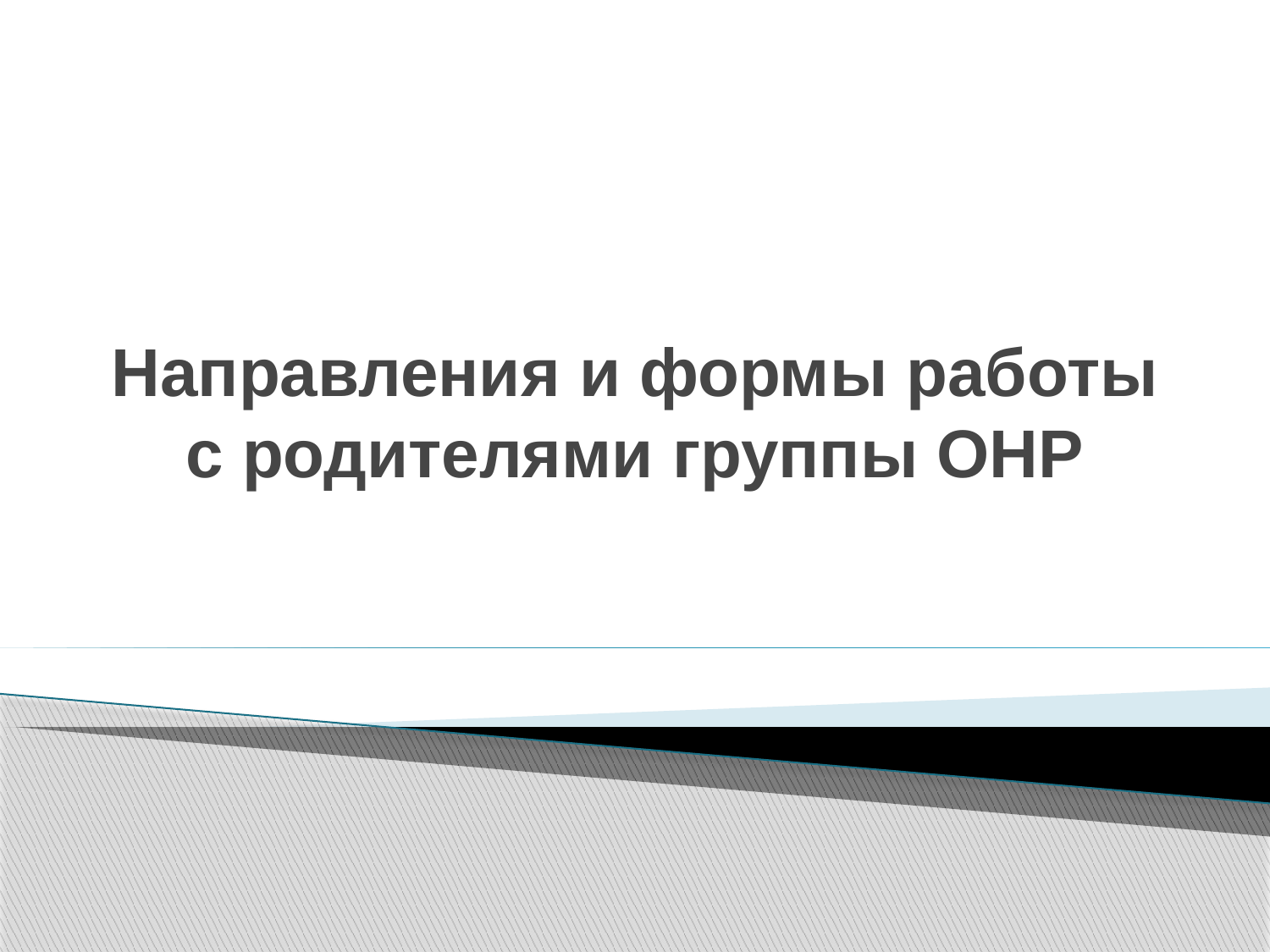

# Направления и формы работы с родителями группы ОНР